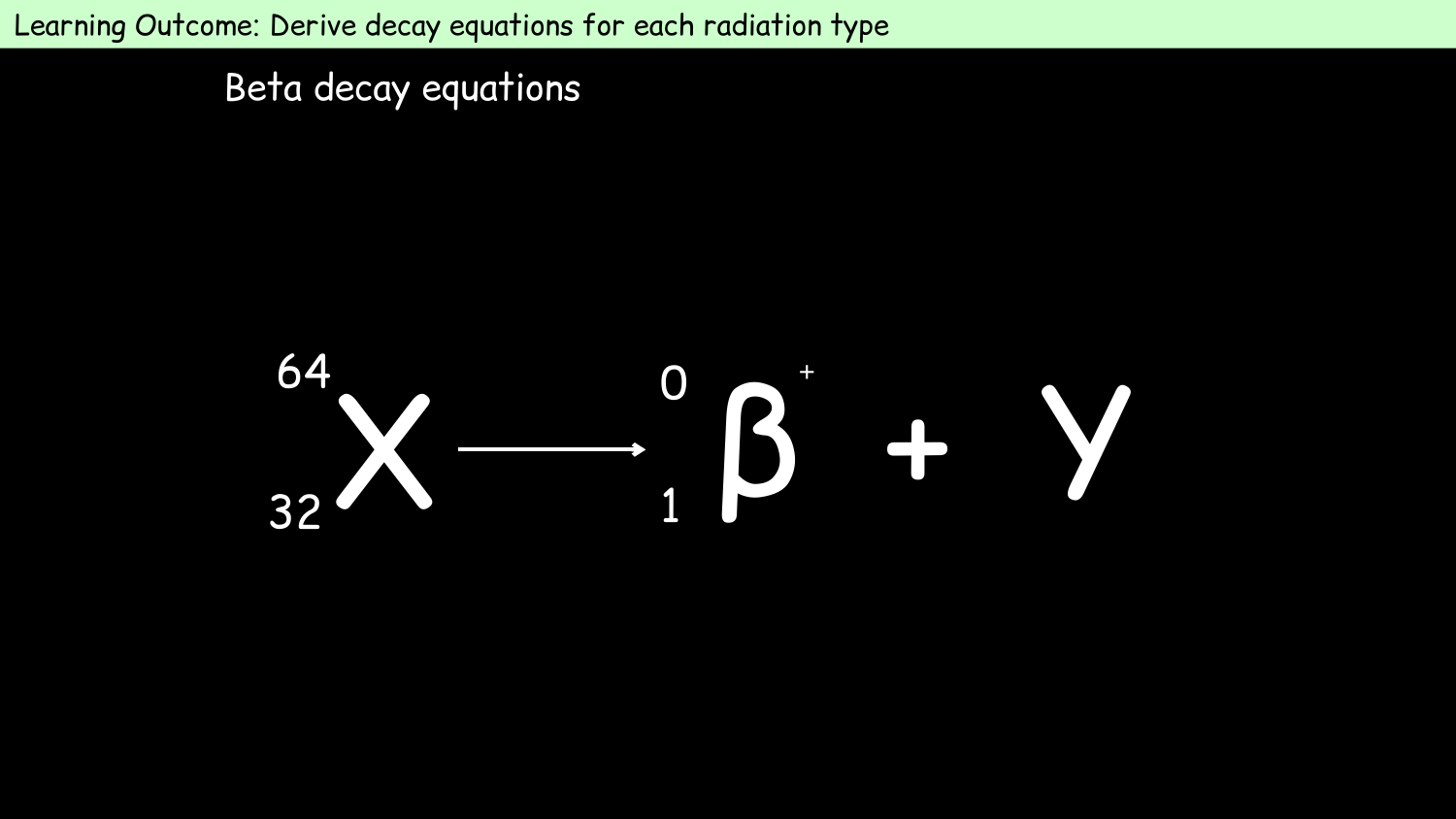

Learning Outcome: Derive decay equations for each radiation type
Beta decay equations
64
β
+
Y
0
+
X
1
32